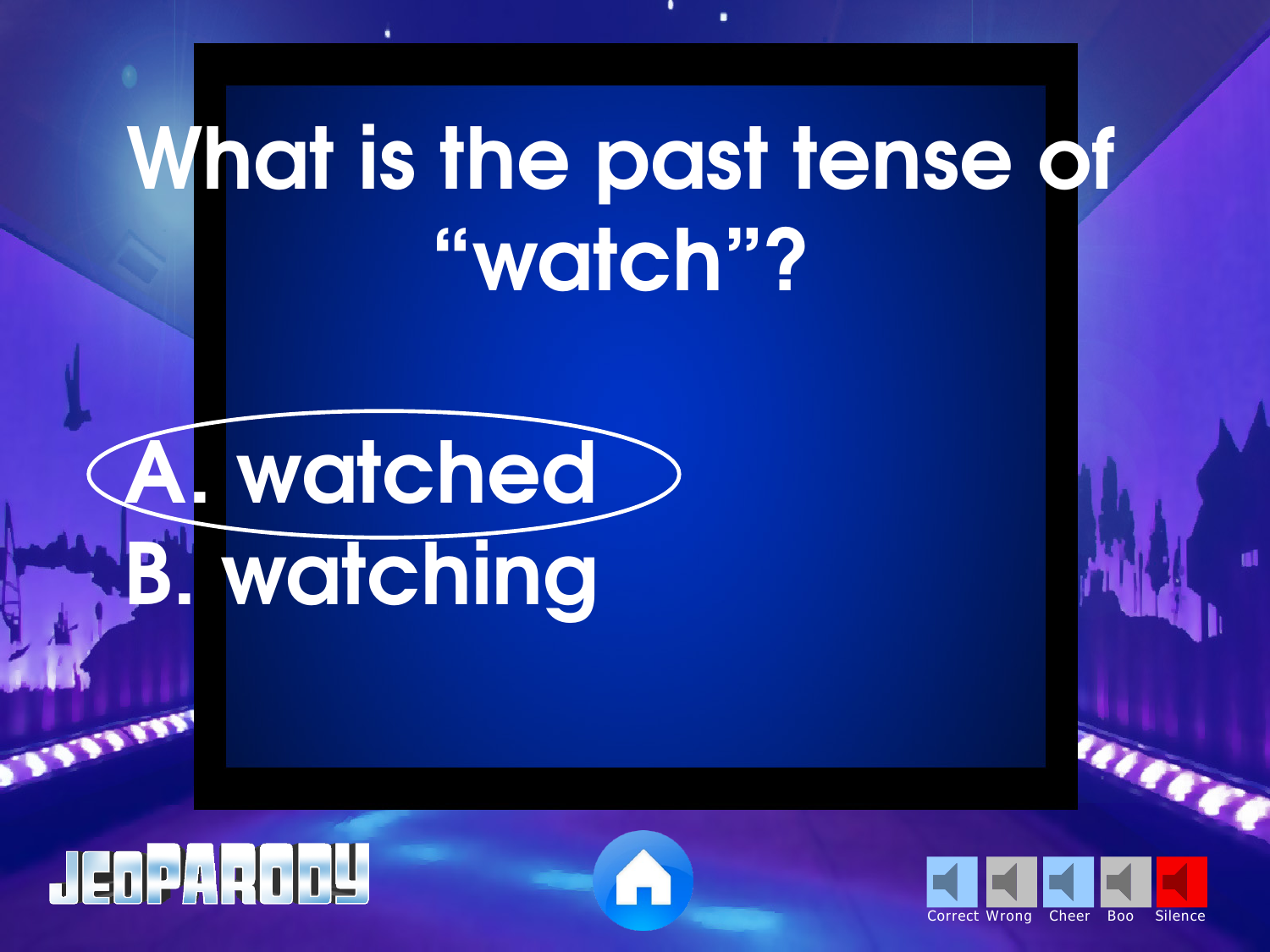

What is the past tense of “watch”?

A. watched
B. watching